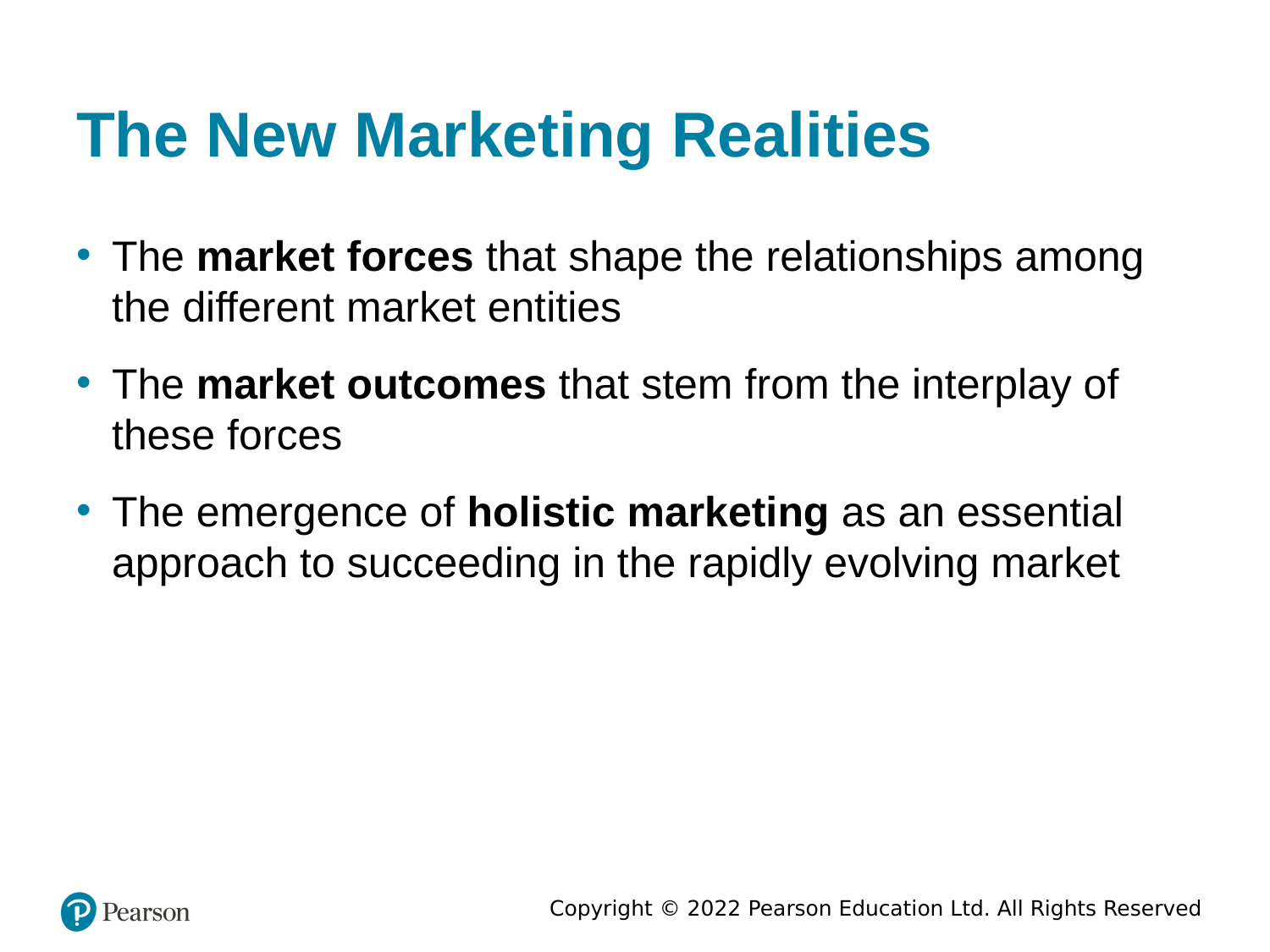

# The New Marketing Realities
The market forces that shape the relationships among the different market entities
The market outcomes that stem from the interplay of these forces
The emergence of holistic marketing as an essential approach to succeeding in the rapidly evolving market